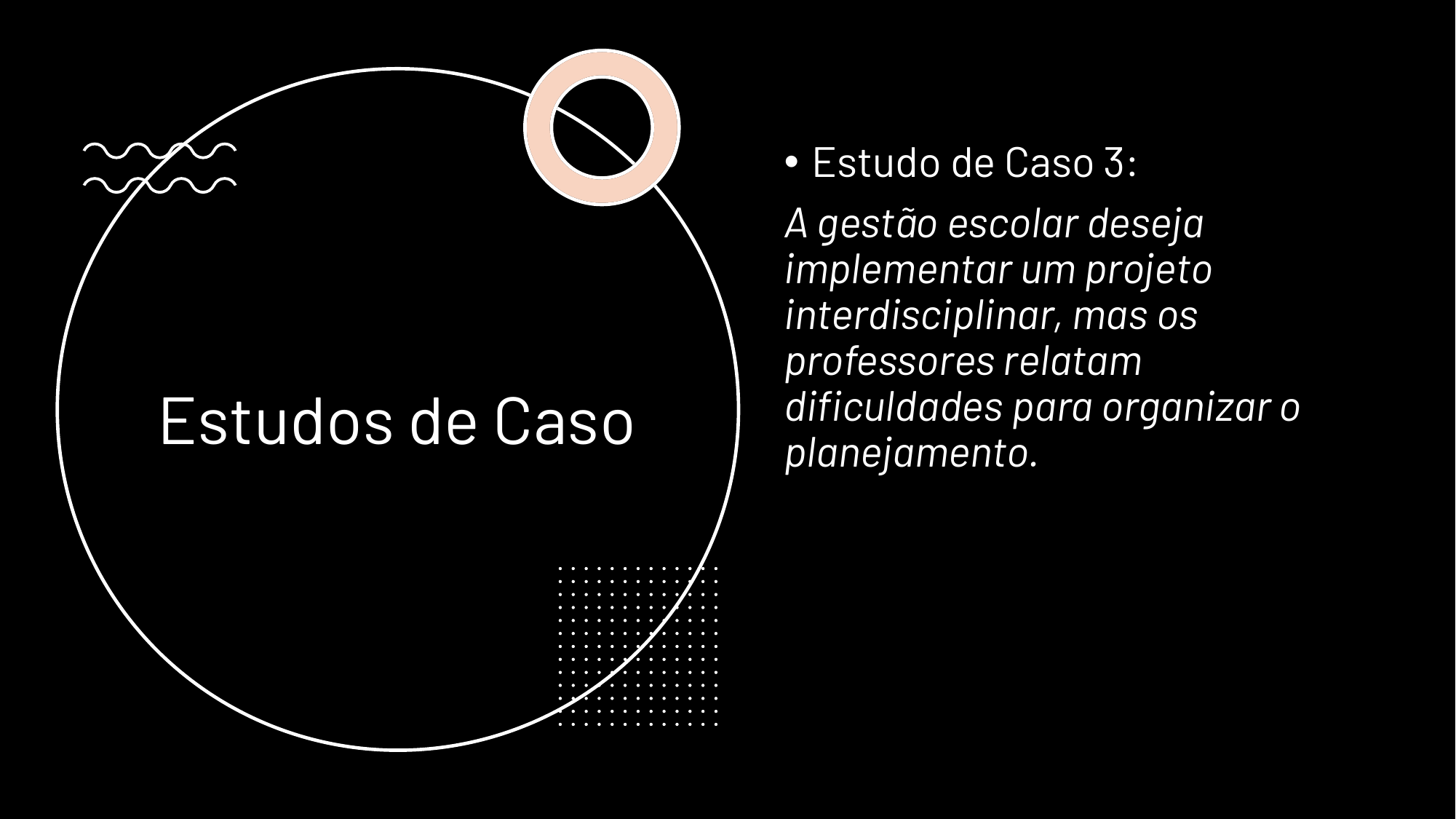

Estudo de Caso 3:
A gestão escolar deseja implementar um projeto interdisciplinar, mas os professores relatam dificuldades para organizar o planejamento.

# Estudos de Caso